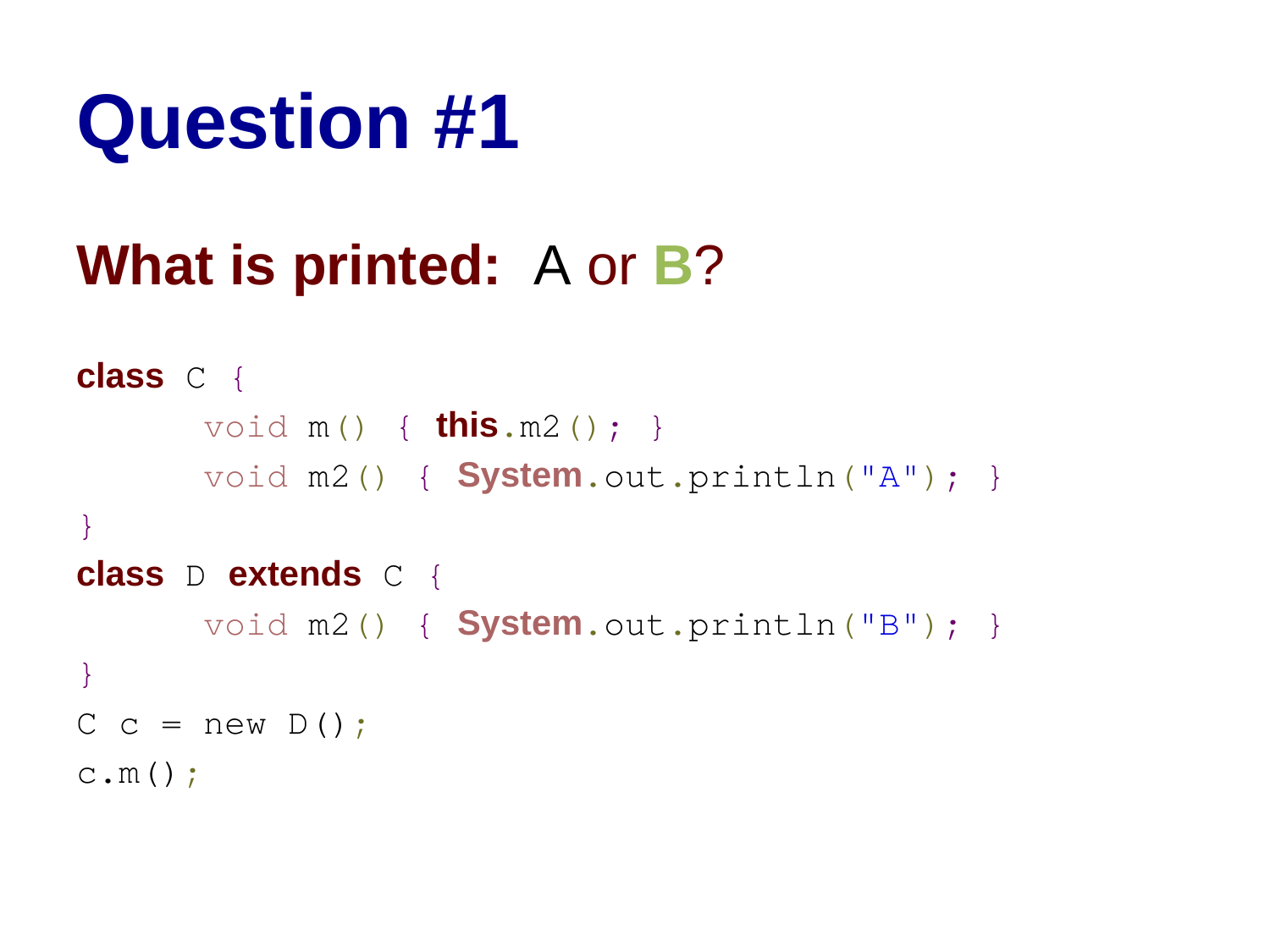

# Question #1
What is printed:  A or B?

class C {
	void m() { this.m2(); }
	void m2() { System.out.println("A"); }
}
class D extends C {
	void m2() { System.out.println("B"); }
}
C c = new D();
c.m();